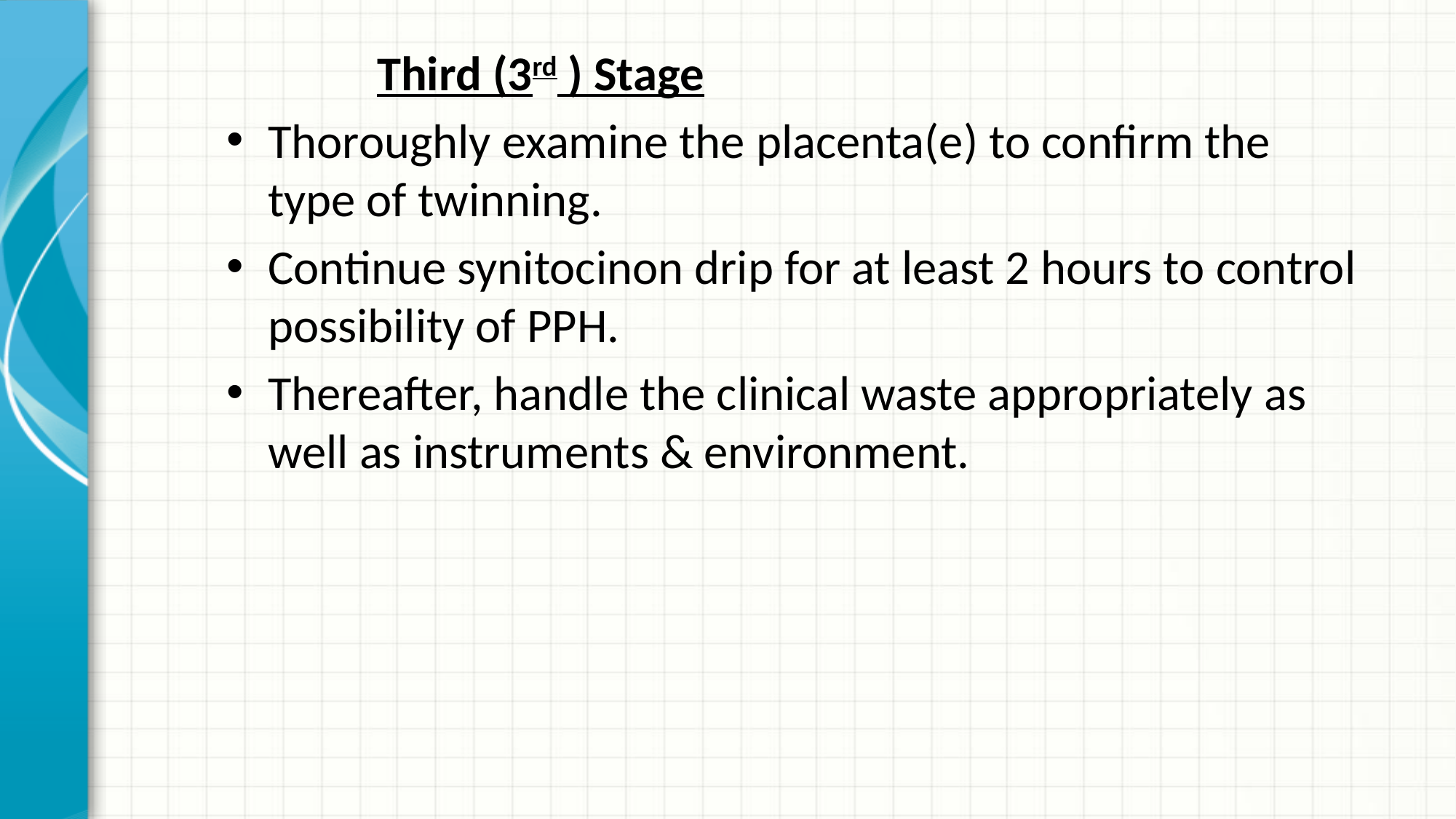

Third (3rd ) Stage
Thoroughly examine the placenta(e) to confirm the type of twinning.
Continue synitocinon drip for at least 2 hours to control possibility of PPH.
Thereafter, handle the clinical waste appropriately as well as instruments & environment.